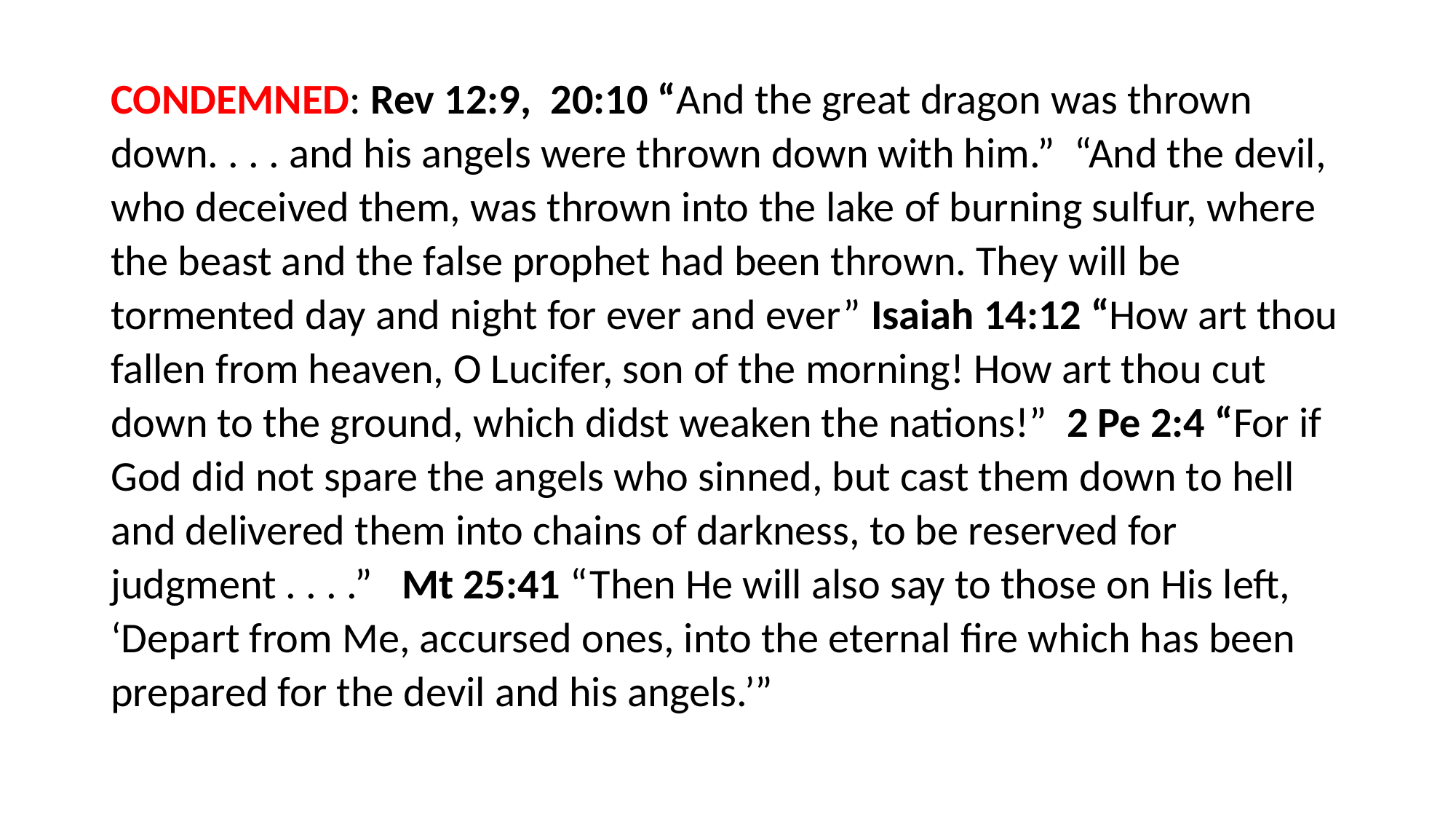

#
CONDEMNED: Rev 12:9,  20:10 “And the great dragon was thrown down. . . . and his angels were thrown down with him.”  “And the devil, who deceived them, was thrown into the lake of burning sulfur, where the beast and the false prophet had been thrown. They will be tormented day and night for ever and ever” Isaiah 14:12 “How art thou fallen from heaven, O Lucifer, son of the morning! How art thou cut down to the ground, which didst weaken the nations!”  2 Pe 2:4 “For if God did not spare the angels who sinned, but cast them down to hell and delivered them into chains of darkness, to be reserved for judgment . . . .”   Mt 25:41 “Then He will also say to those on His left, ‘Depart from Me, accursed ones, into the eternal fire which has been prepared for the devil and his angels.’”